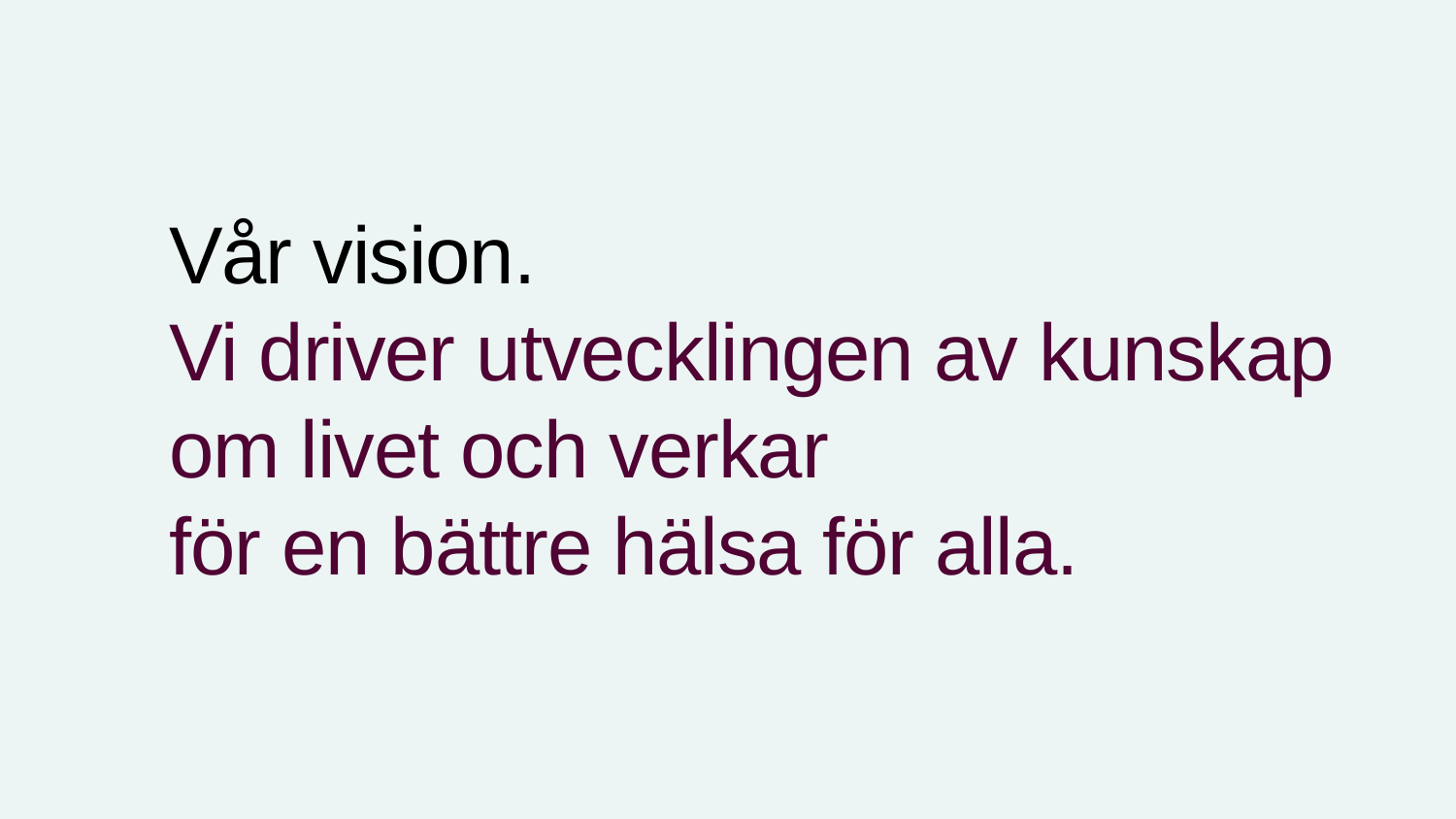

# Vår vision. Vi driver utvecklingen av kunskap om livet och verkar för en bättre hälsa för alla.